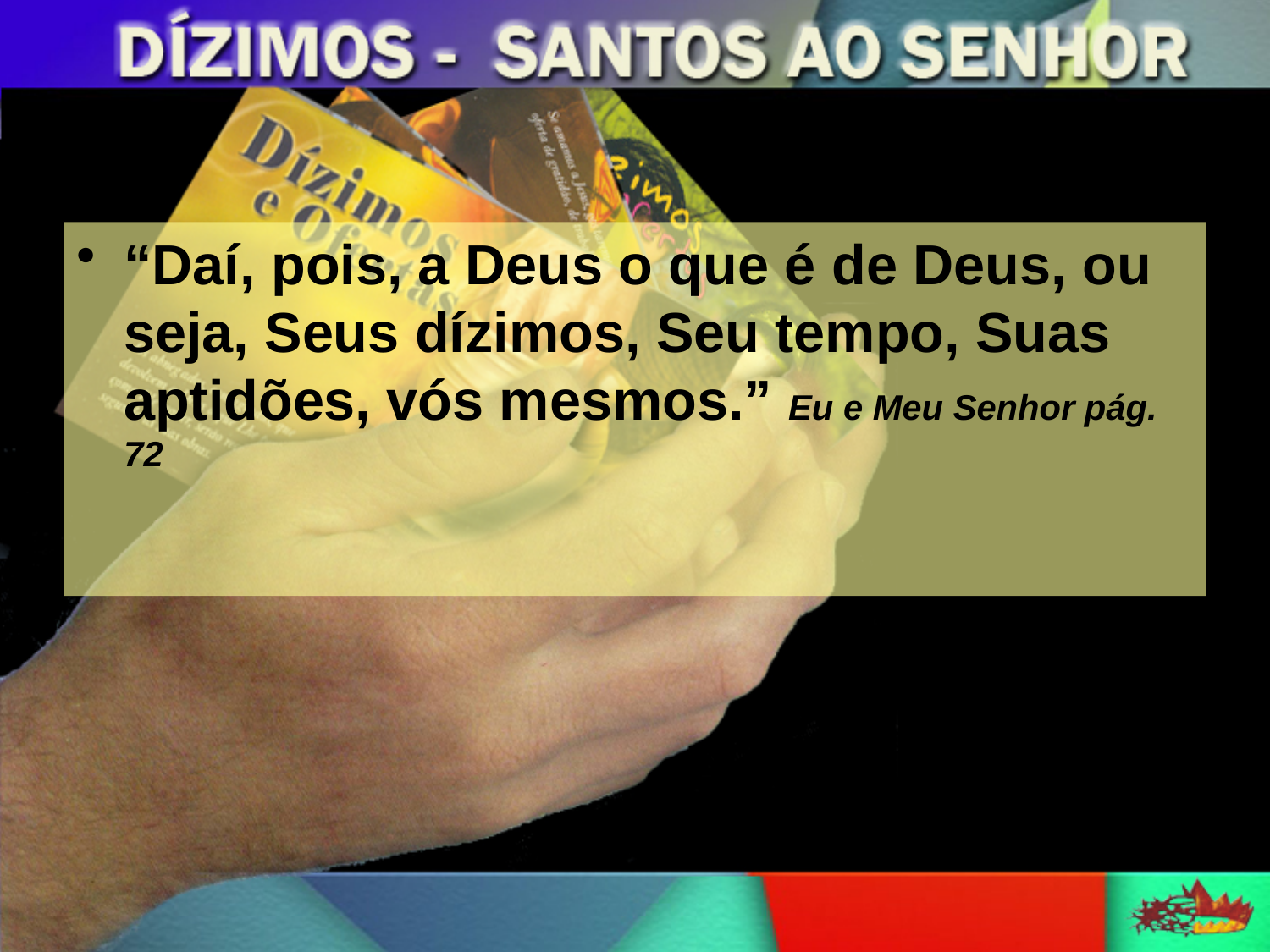

“Daí, pois, a Deus o que é de Deus, ou seja, Seus dízimos, Seu tempo, Suas aptidões, vós mesmos.” Eu e Meu Senhor pág. 72